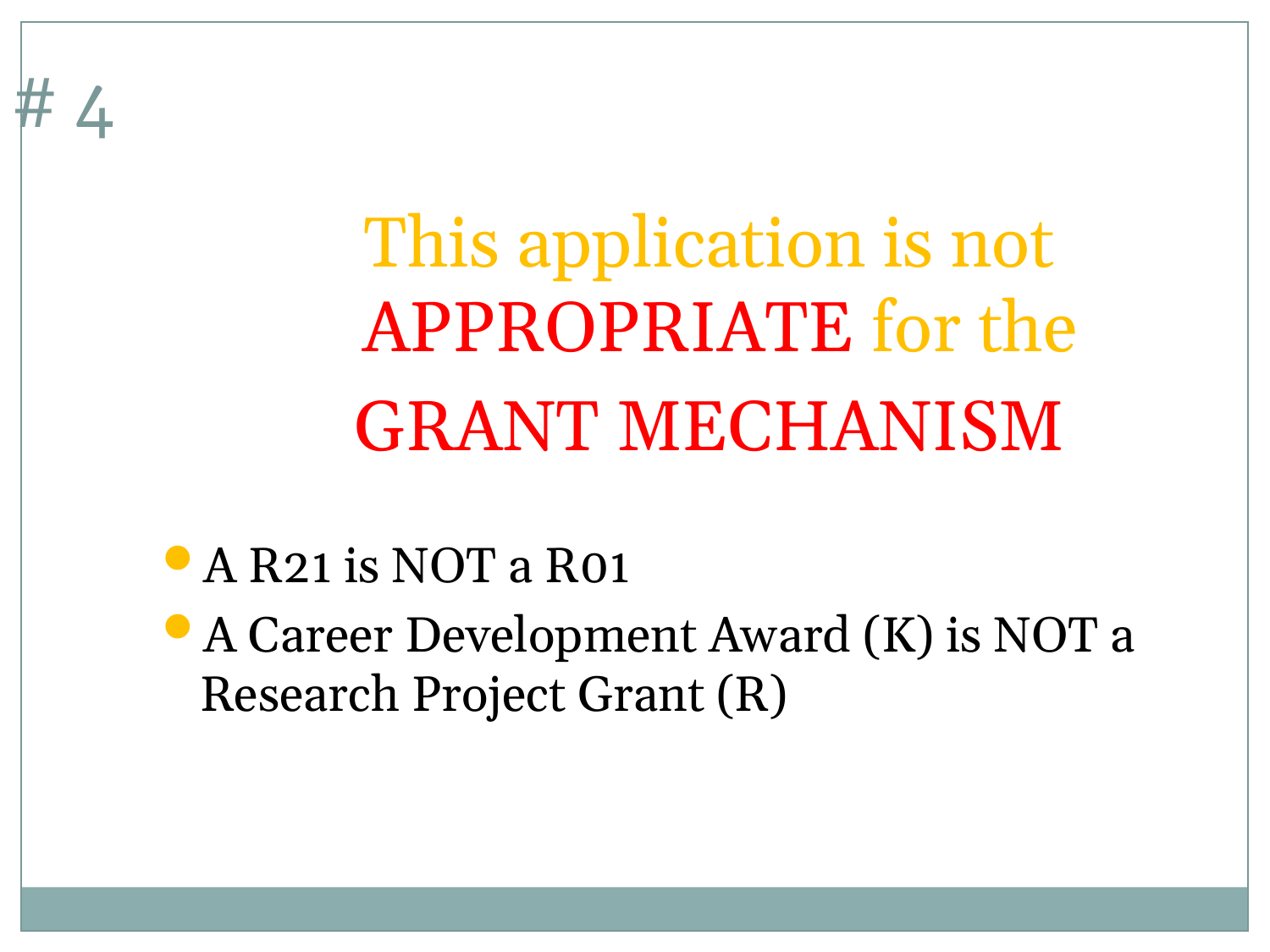

# 4
This application is not APPROPRIATE for the
GRANT MECHANISM

A R21 is NOT a R01
A Career Development Award (K) is NOT a Research Project Grant (R)